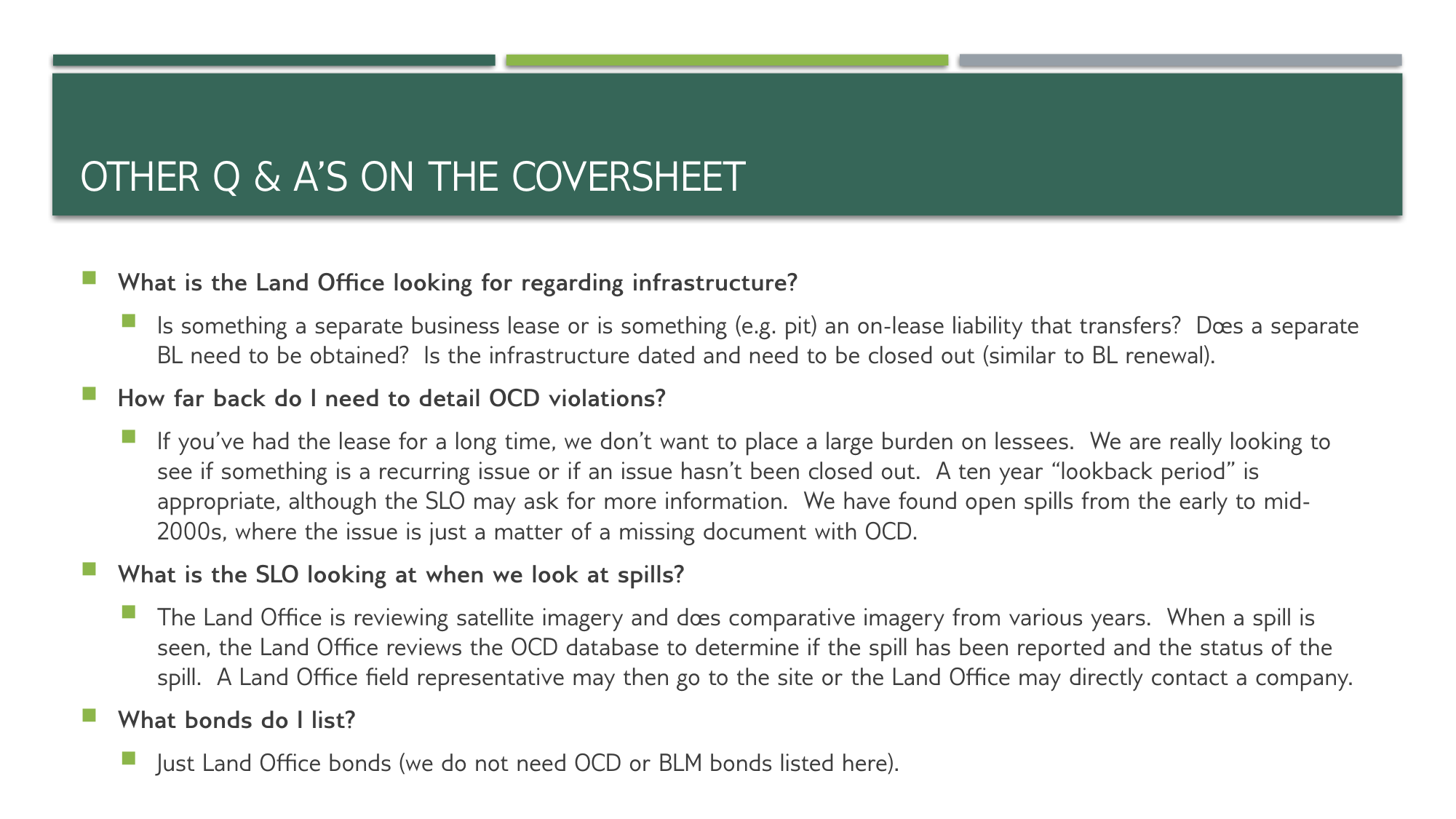

# Other Q & A’s on the Coversheet
What is the Land Office looking for regarding infrastructure?
Is something a separate business lease or is something (e.g. pit) an on-lease liability that transfers?  Does a separate BL need to be obtained?  Is the infrastructure dated and need to be closed out (similar to BL renewal).
How far back do I need to detail OCD violations?
If you’ve had the lease for a long time, we don’t want to place a large burden on lessees.  We are really looking to see if something is a recurring issue or if an issue hasn’t been closed out.  A ten year “lookback period” is appropriate, although the SLO may ask for more information.  We have found open spills from the early to mid-2000s, where the issue is just a matter of a missing document with OCD.
What is the SLO looking at when we look at spills?
The Land Office is reviewing satellite imagery and does comparative imagery from various years.  When a spill is seen, the Land Office reviews the OCD database to determine if the spill has been reported and the status of the spill.  A Land Office field representative may then go to the site or the Land Office may directly contact a company.
What bonds do I list?
Just Land Office bonds (we do not need OCD or BLM bonds listed here).